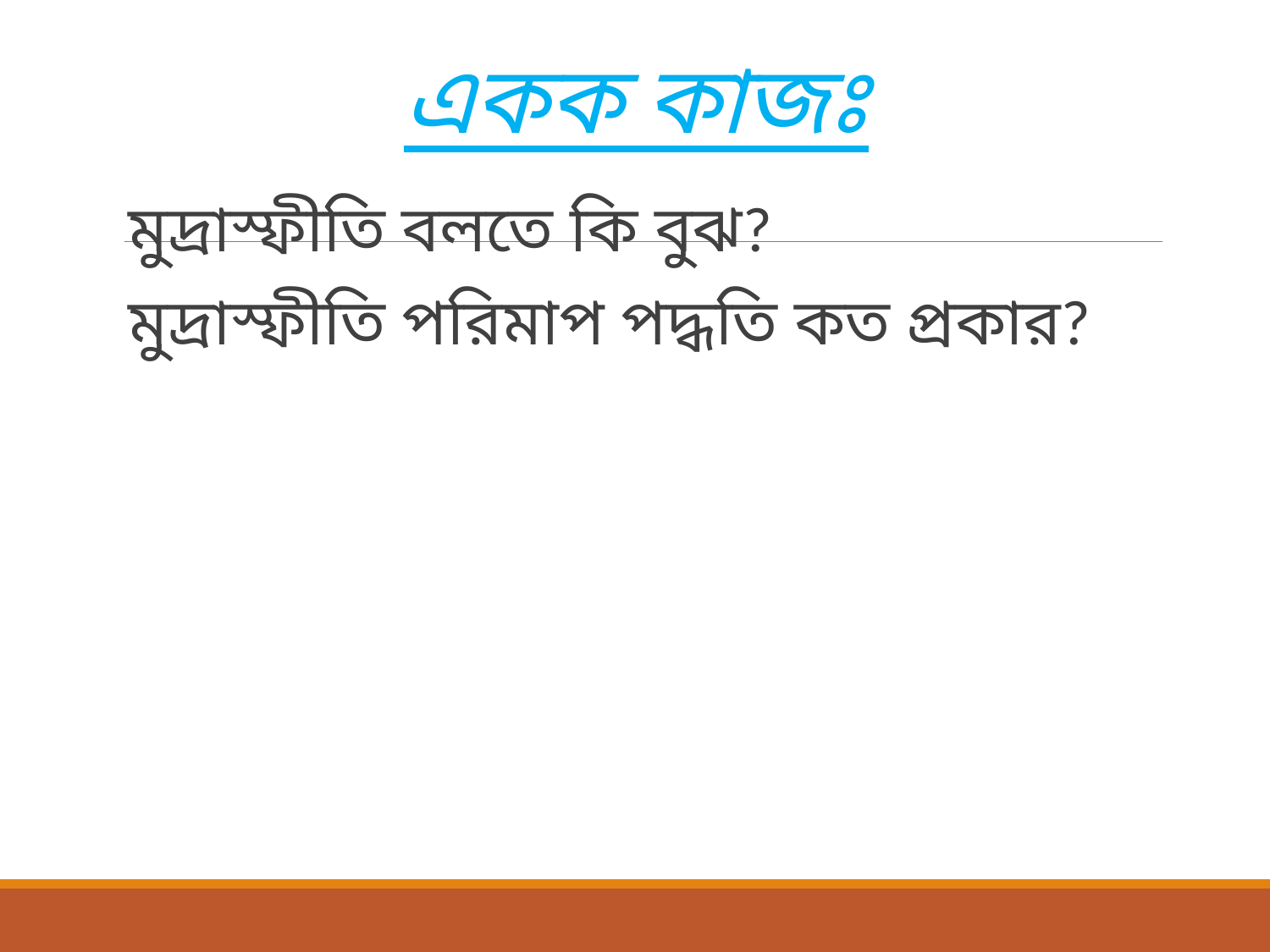

# একক কাজঃ
মুদ্রাস্ফীতি বলতে কি বুঝ?
মুদ্রাস্ফীতি পরিমাপ পদ্ধতি কত প্রকার?